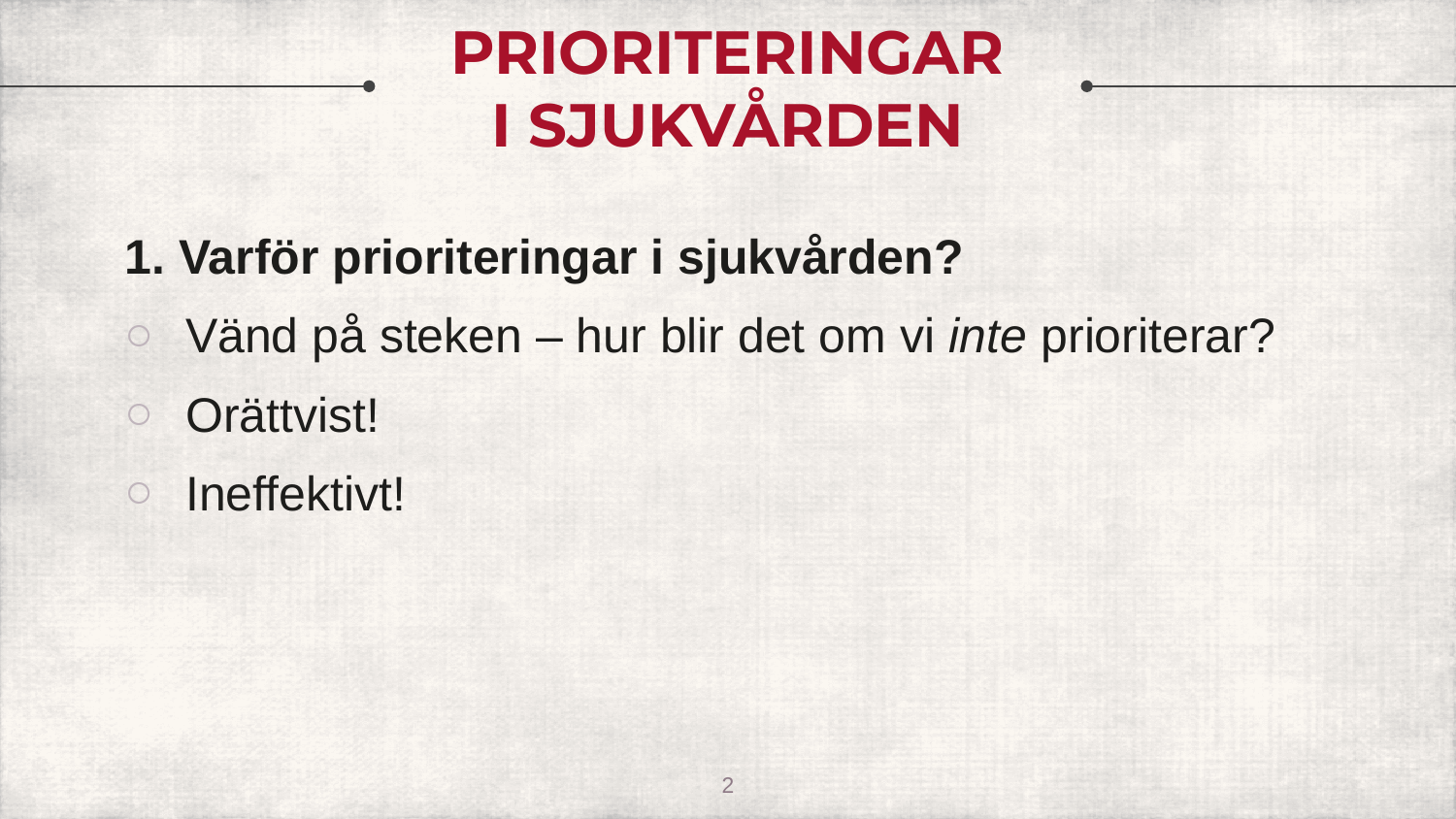

# PRIORITERINGAR I SJUKVÅRDEN
1. Varför prioriteringar i sjukvården?
Vänd på steken – hur blir det om vi inte prioriterar?
Orättvist!
Ineffektivt!
2